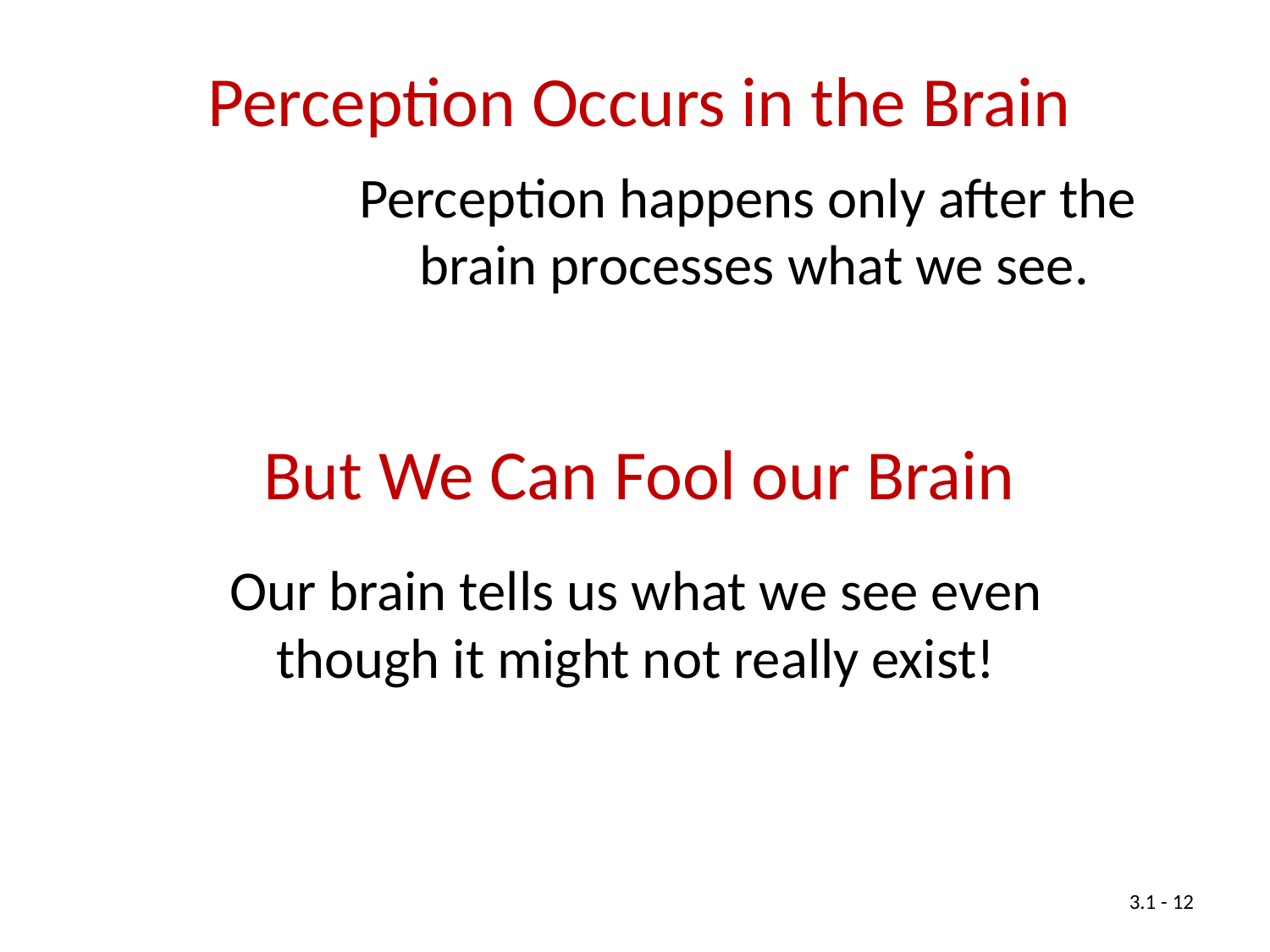

Perception Occurs in the Brain
Perception happens only after the
brain processes what we see.
But We Can Fool our Brain
Our brain tells us what we see even though it might not really exist!
3.1 - 12